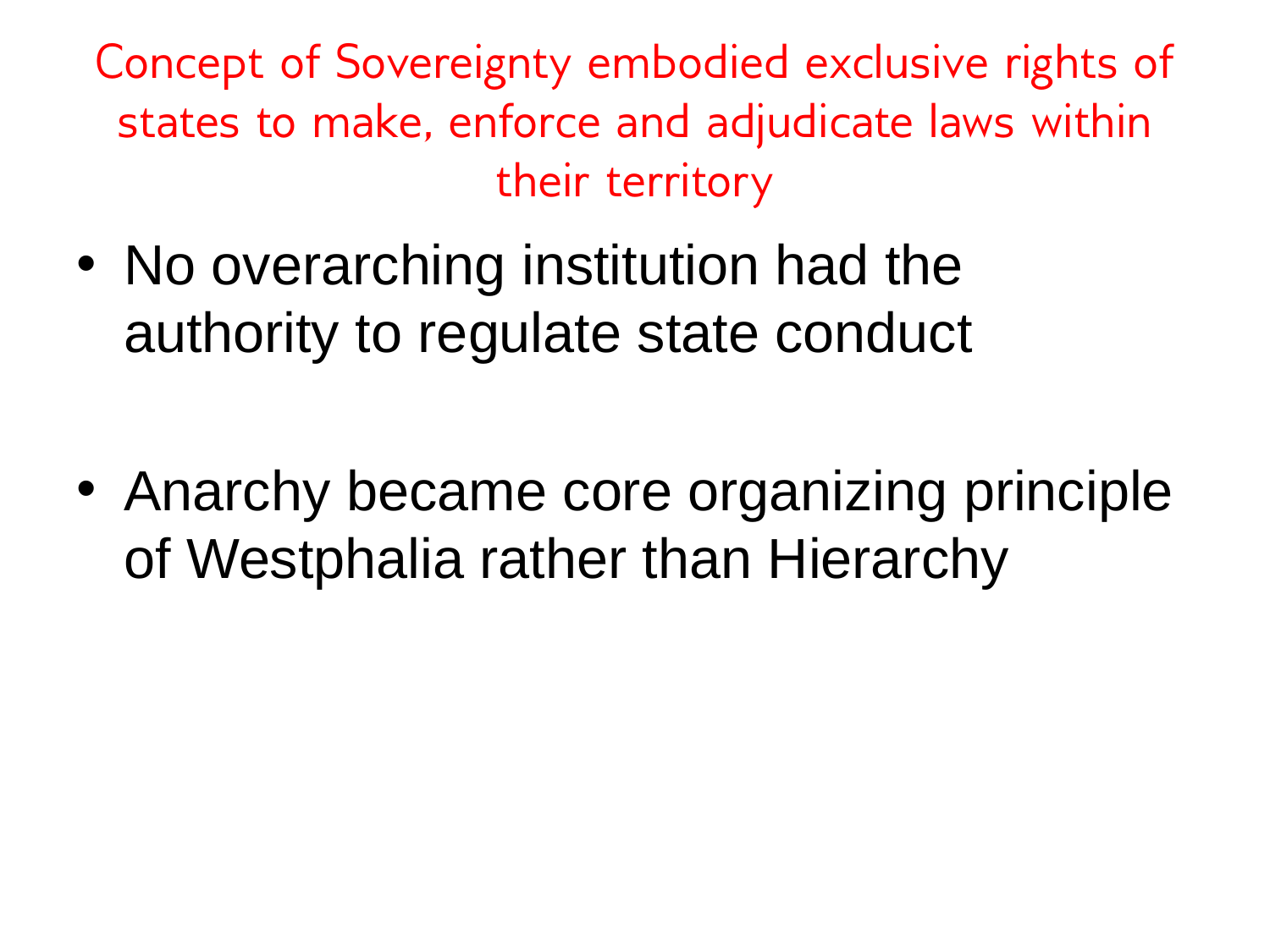

# Concept of Sovereignty embodied exclusive rights of states to make, enforce and adjudicate laws within their territory
No overarching institution had the authority to regulate state conduct

Anarchy became core organizing principle of Westphalia rather than Hierarchy